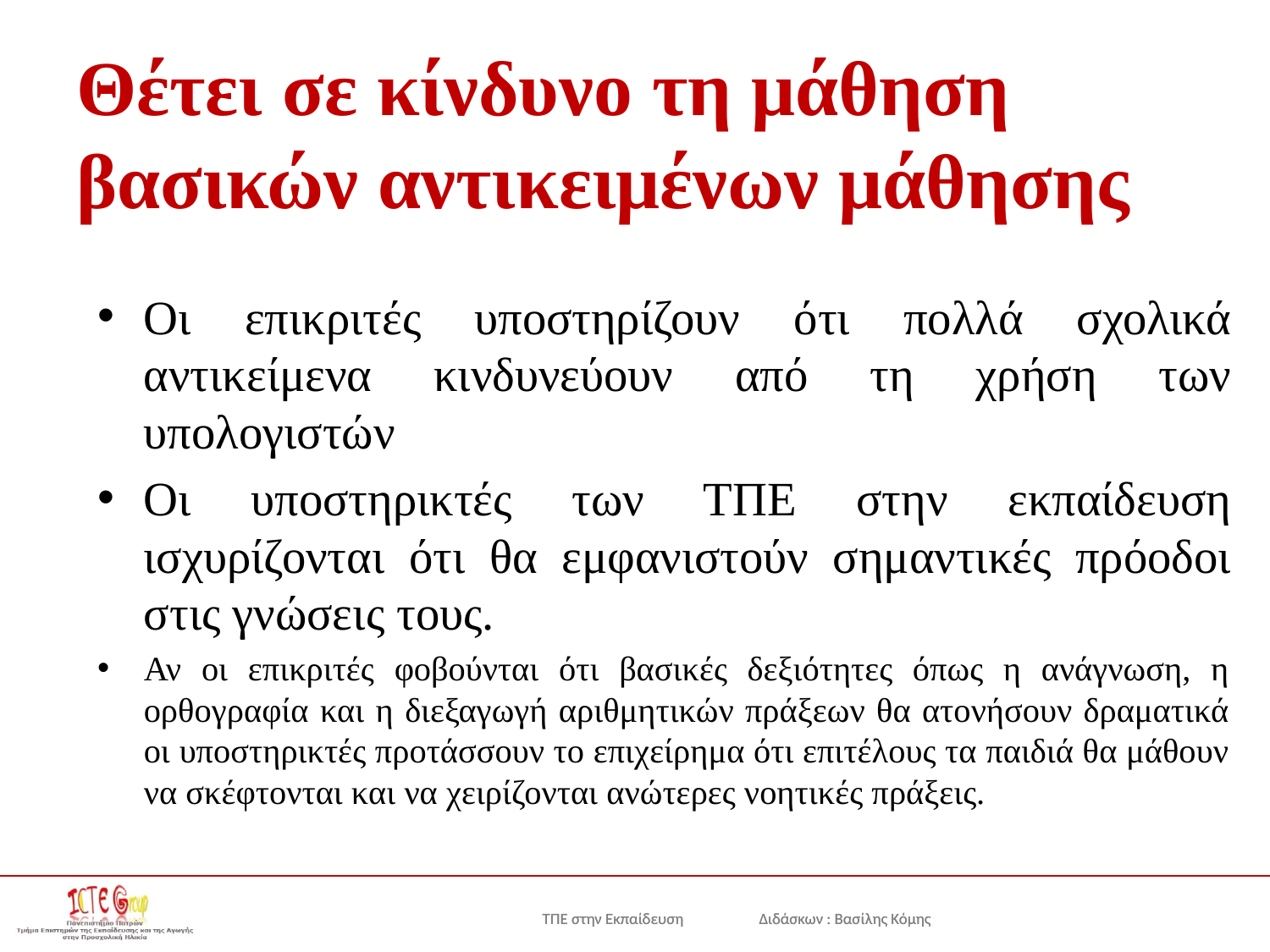

# Θέτει σε κίνδυνο τη μάθηση βασικών αντικειμένων μάθησης
Οι επικριτές υποστηρίζουν ότι πολλά σχολικά αντικείμενα κινδυνεύουν από τη χρήση των υπολογιστών
Οι υποστηρικτές των ΤΠΕ στην εκπαίδευση ισχυρίζονται ότι θα εμφανιστούν σημαντικές πρόοδοι στις γνώσεις τους.
Αν οι επικριτές φοβούνται ότι βασικές δεξιότητες όπως η ανάγνωση, η ορθογραφία και η διεξαγωγή αριθμητικών πράξεων θα ατονήσουν δραματικά οι υποστηρικτές προτάσσουν το επιχείρημα ότι επιτέλους τα παιδιά θα μάθουν να σκέφτονται και να χειρίζονται ανώτερες νοητικές πράξεις.